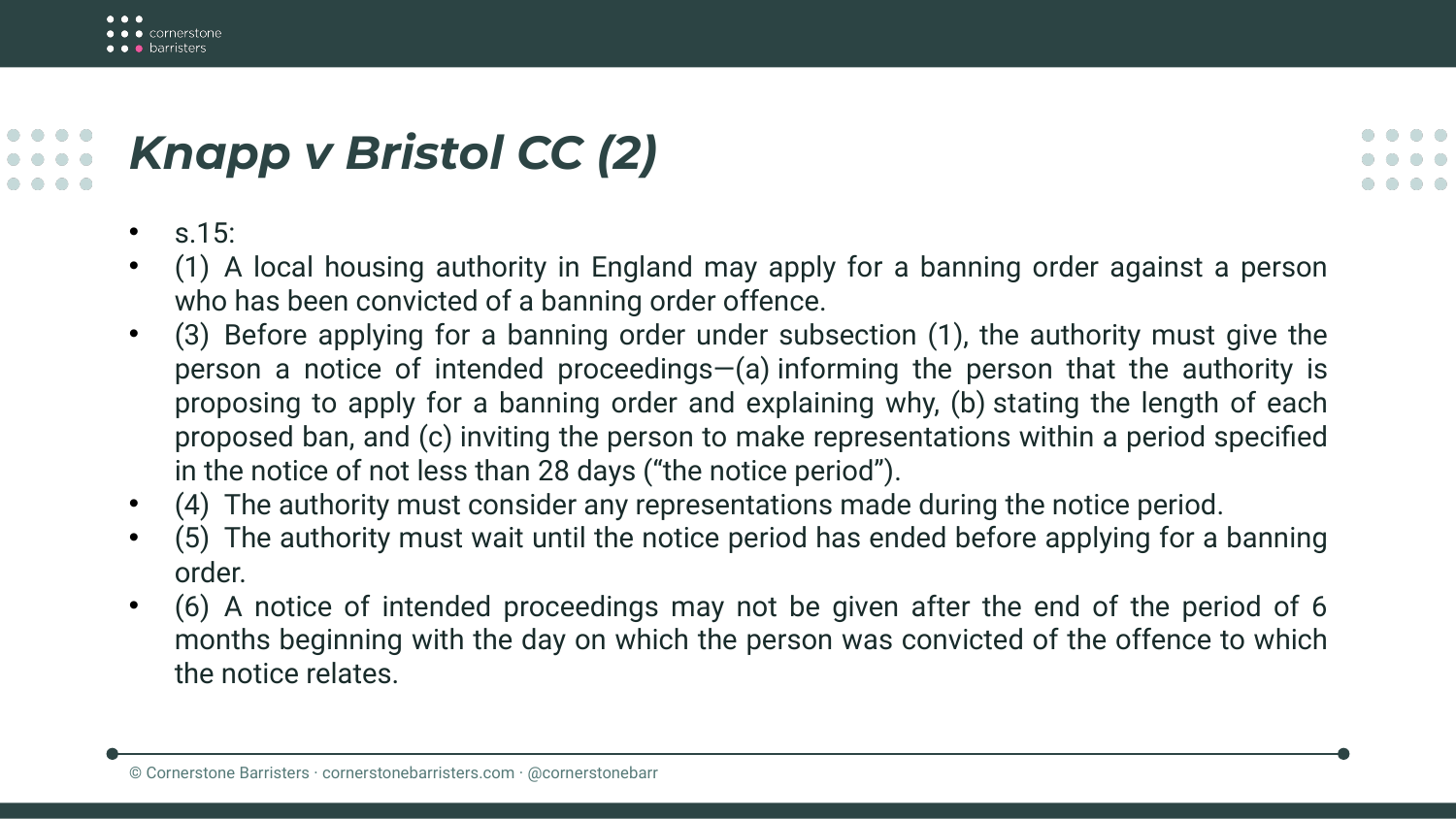

Knapp v Bristol CC (2)
s.15:
(1)  A local housing authority in England may apply for a banning order against a person who has been convicted of a banning order offence.
(3)  Before applying for a banning order under subsection (1), the authority must give the person a notice of intended proceedings—(a) informing the person that the authority is proposing to apply for a banning order and explaining why, (b) stating the length of each proposed ban, and (c) inviting the person to make representations within a period specified in the notice of not less than 28 days (“the notice period”).
(4)  The authority must consider any representations made during the notice period.
(5)  The authority must wait until the notice period has ended before applying for a banning order.
(6)  A notice of intended proceedings may not be given after the end of the period of 6 months beginning with the day on which the person was convicted of the offence to which the notice relates.